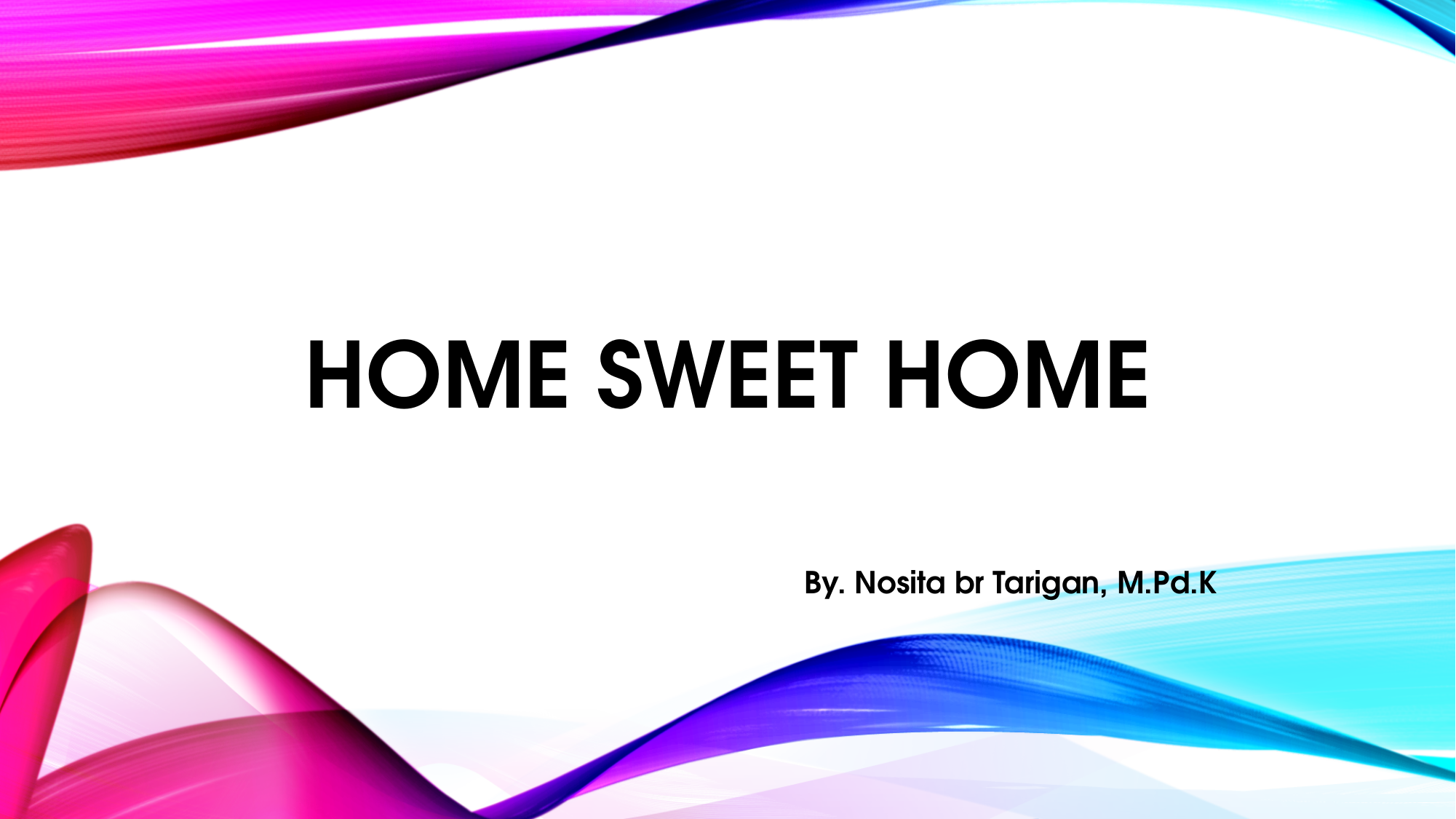

# Home Sweet Home
By. Nosita br Tarigan, M.Pd.K